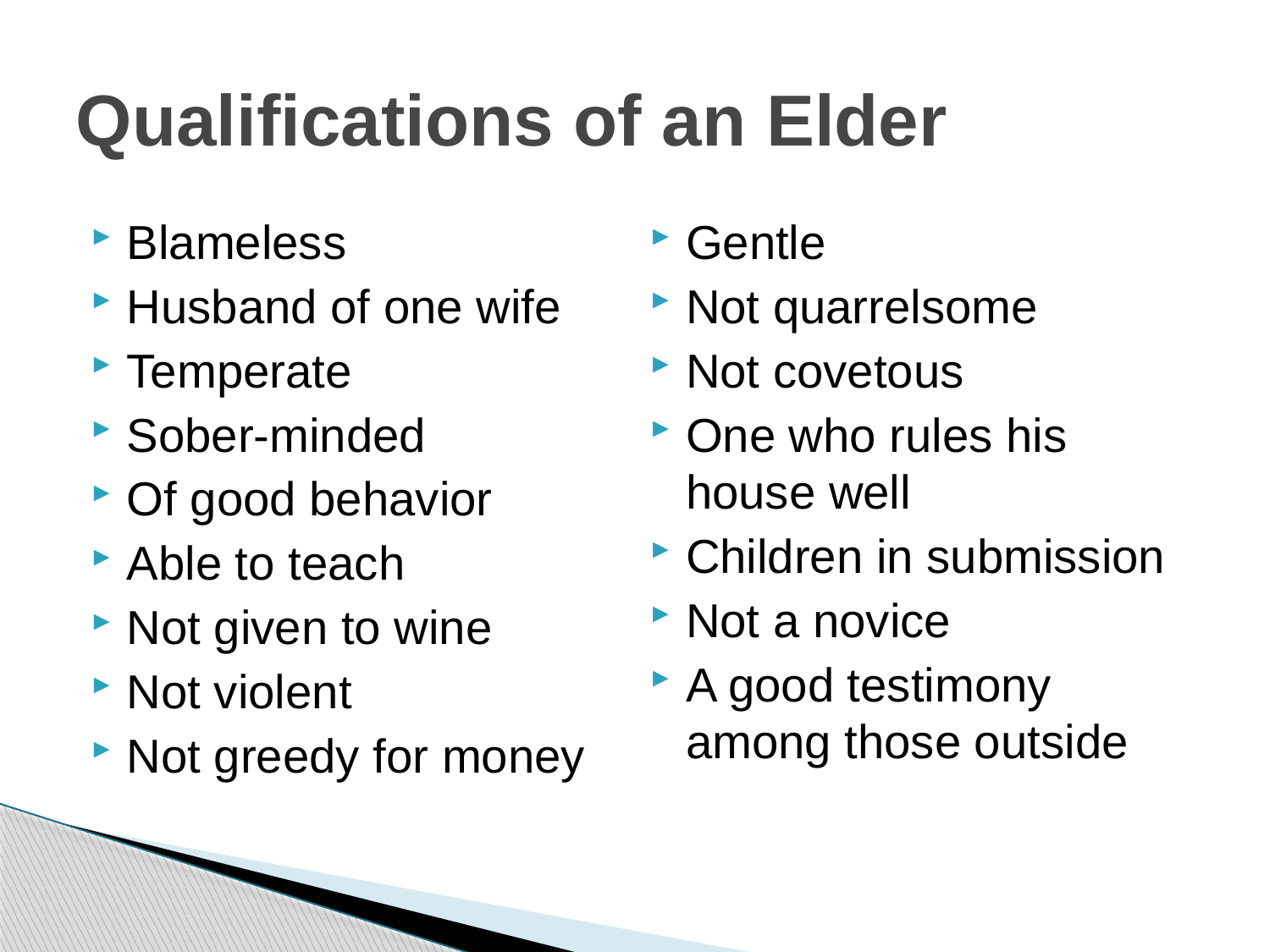

# Qualifications of an Elder
Blameless
Husband of one wife
Temperate
Sober-minded
Of good behavior
Able to teach
Not given to wine
Not violent
Not greedy for money
Gentle
Not quarrelsome
Not covetous
One who rules his house well
Children in submission
Not a novice
A good testimony among those outside